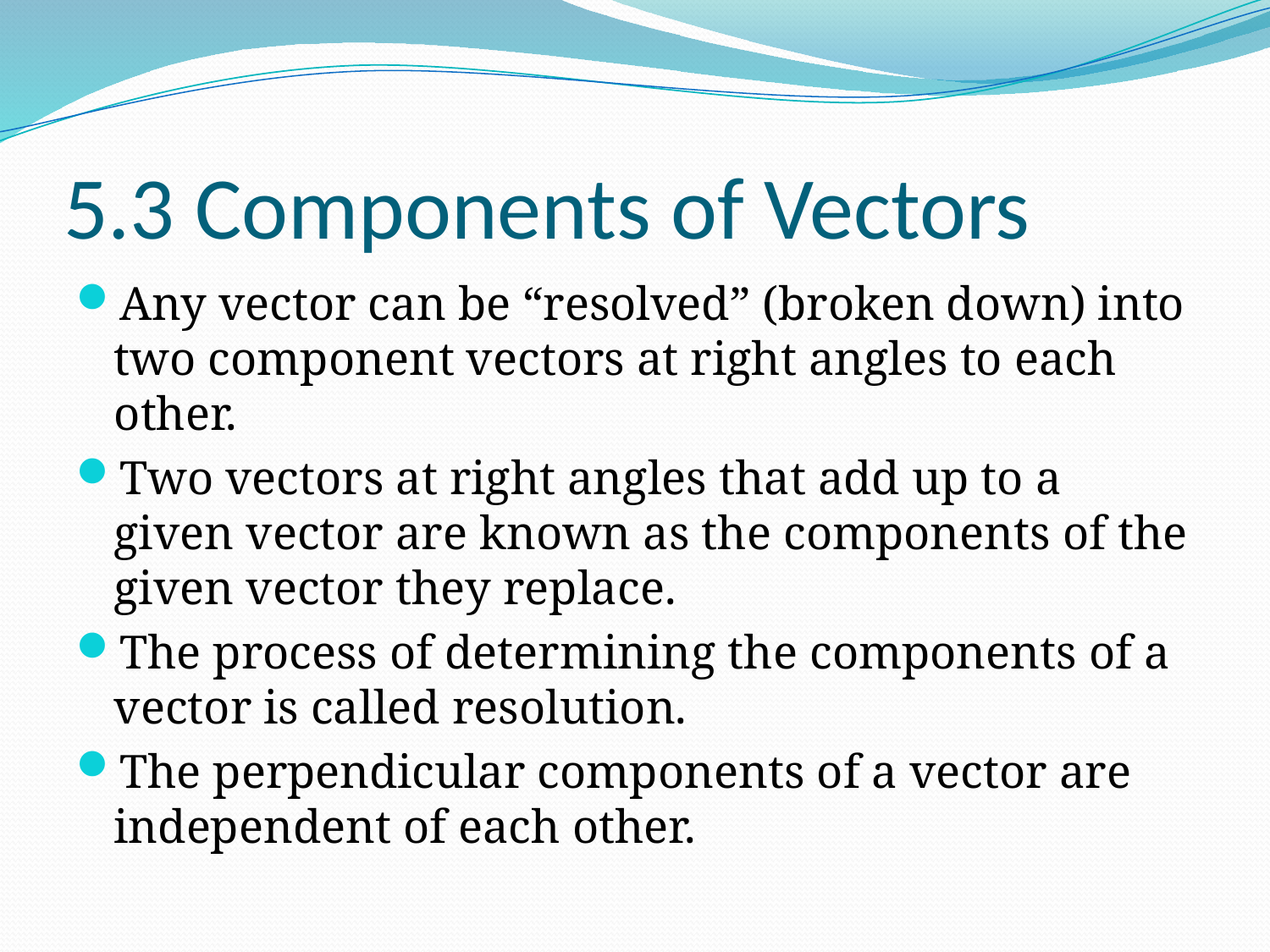

# 5.3 Components of Vectors
Any vector can be “resolved” (broken down) into two component vectors at right angles to each other.
Two vectors at right angles that add up to a given vector are known as the components of the given vector they replace.
The process of determining the components of a vector is called resolution.
The perpendicular components of a vector are independent of each other.